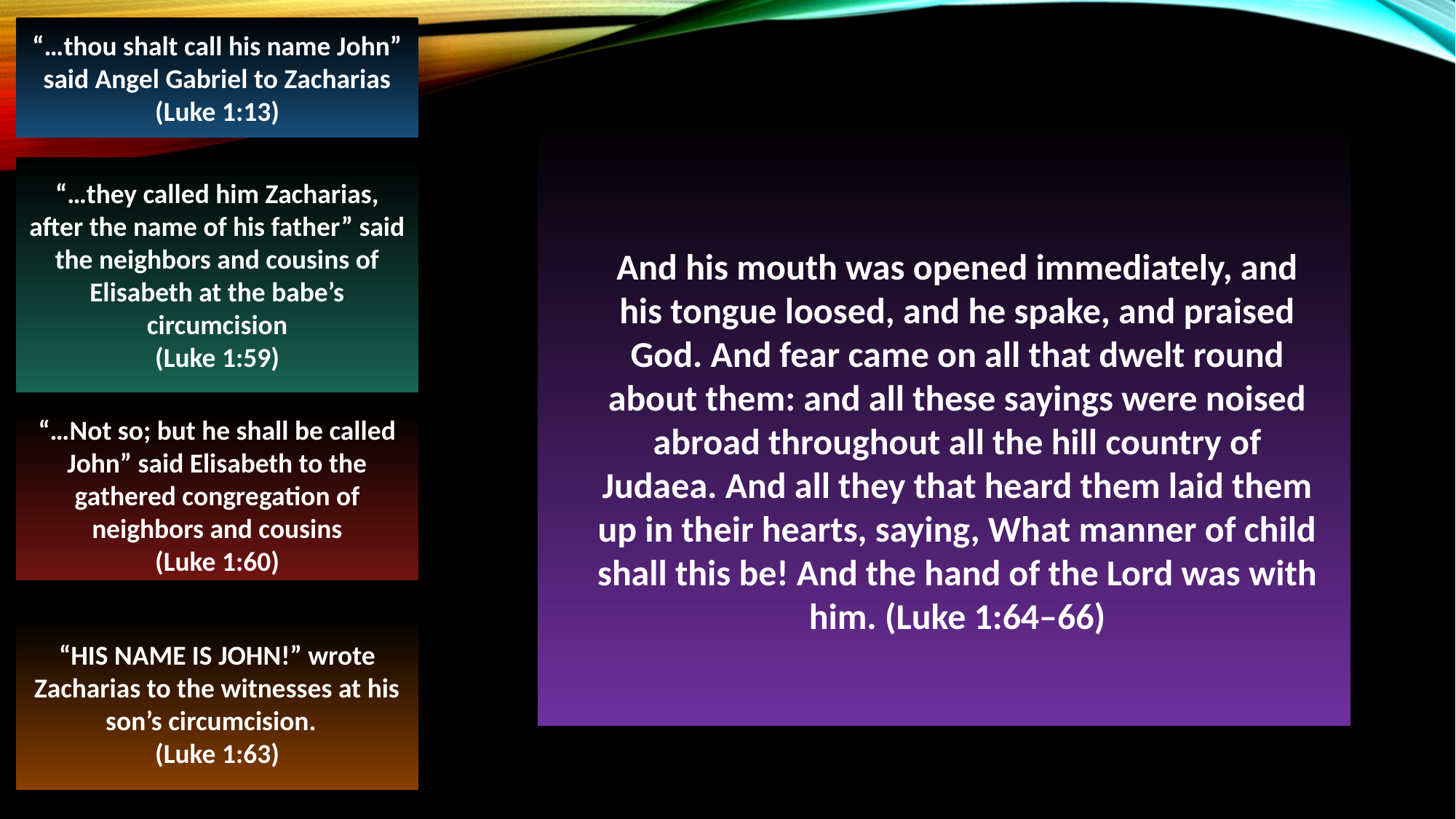

“…thou shalt call his name John” said Angel Gabriel to Zacharias
(Luke 1:13)

“…they called him Zacharias, after the name of his father” said the neighbors and cousins of Elisabeth at the babe’s circumcision
(Luke 1:59)
And his mouth was opened immediately, and his tongue loosed, and he spake, and praised God. And fear came on all that dwelt round about them: and all these sayings were noised abroad throughout all the hill country of Judaea. And all they that heard them laid them up in their hearts, saying, What manner of child shall this be! And the hand of the Lord was with him. (Luke 1:64–66)
And his mouth was opened immediately, and his tongue loosed, and he spake, and praised God. And fear came on all that dwelt round about them: and all these sayings were noised abroad throughout all the hill country of Judaea. And all they that heard them laid them up in their hearts, saying, What manner of child shall this be! And the hand of the Lord was with him. (Luke 1:64–66)
“…Not so; but he shall be called John” said Elisabeth to the gathered congregation of neighbors and cousins
(Luke 1:60)
“HIS NAME IS JOHN!” wrote Zacharias to the witnesses at his son’s circumcision.
(Luke 1:63)